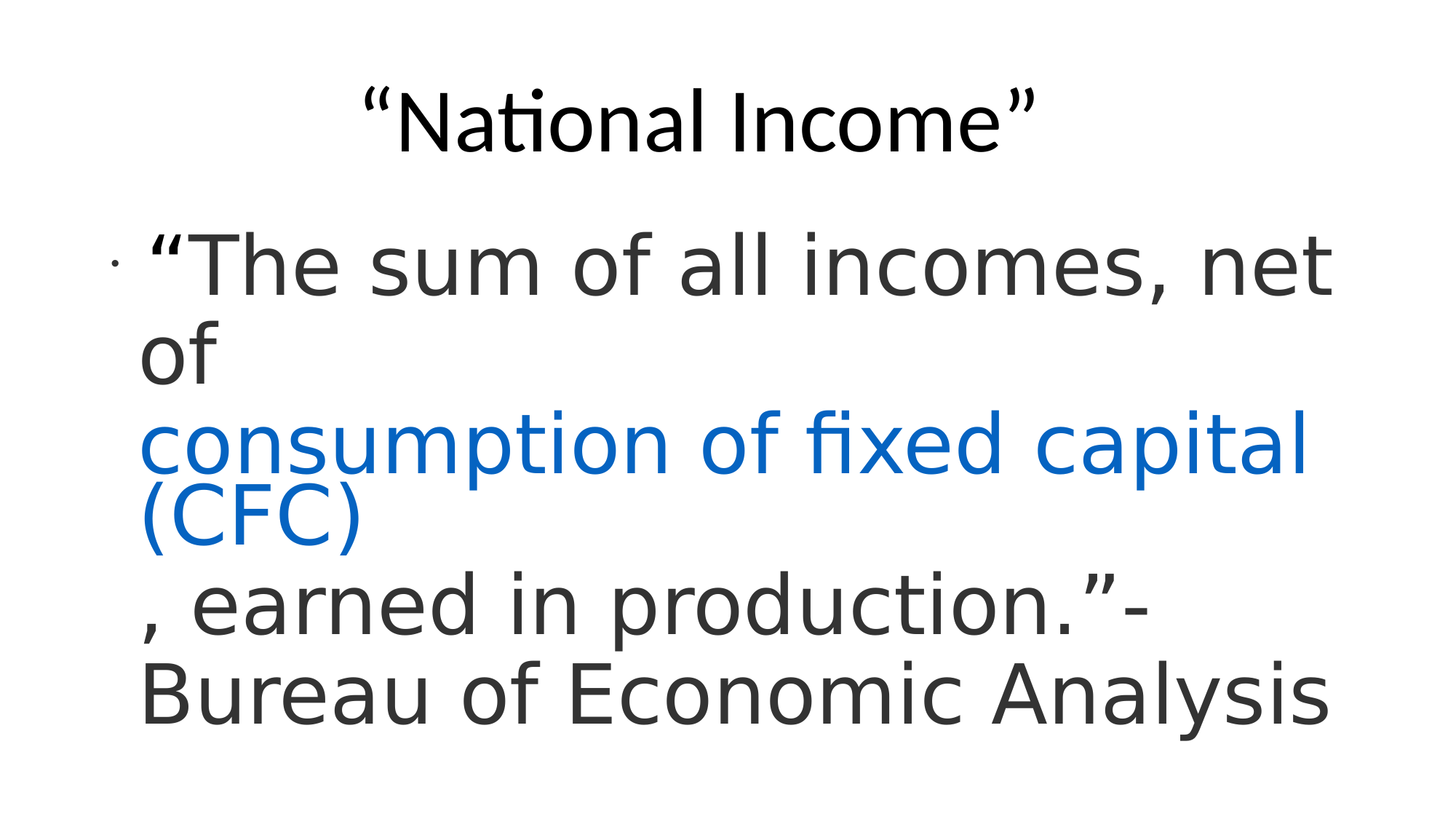

# “National Income”
 “The sum of all incomes, net of consumption of fixed capital (CFC), earned in production.”-Bureau of Economic Analysis